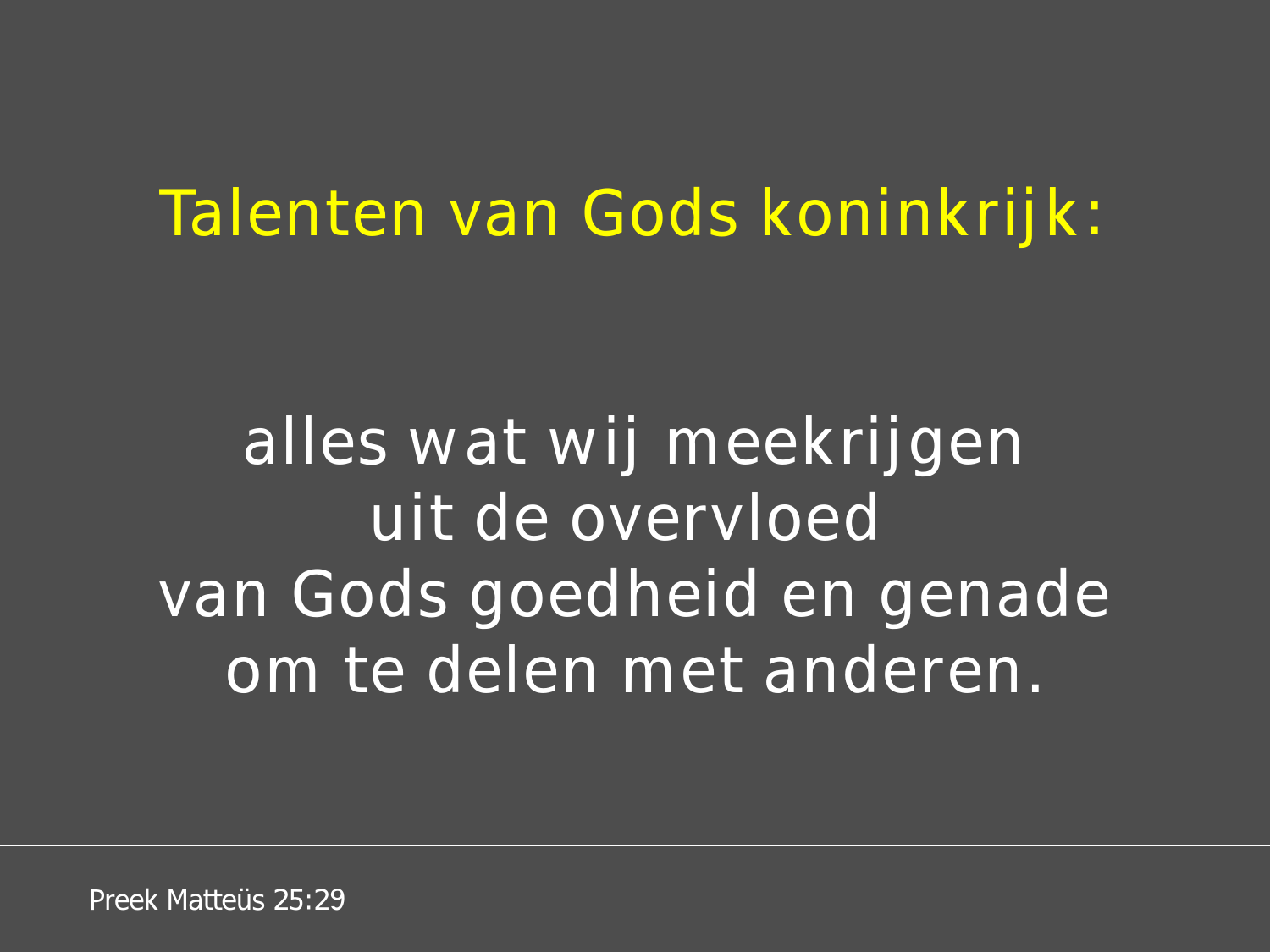

Talenten van Gods koninkrijk:

alles wat wij meekrijgen
uit de overvloed
van Gods goedheid en genade
om te delen met anderen.
Preek Matteüs 25:29